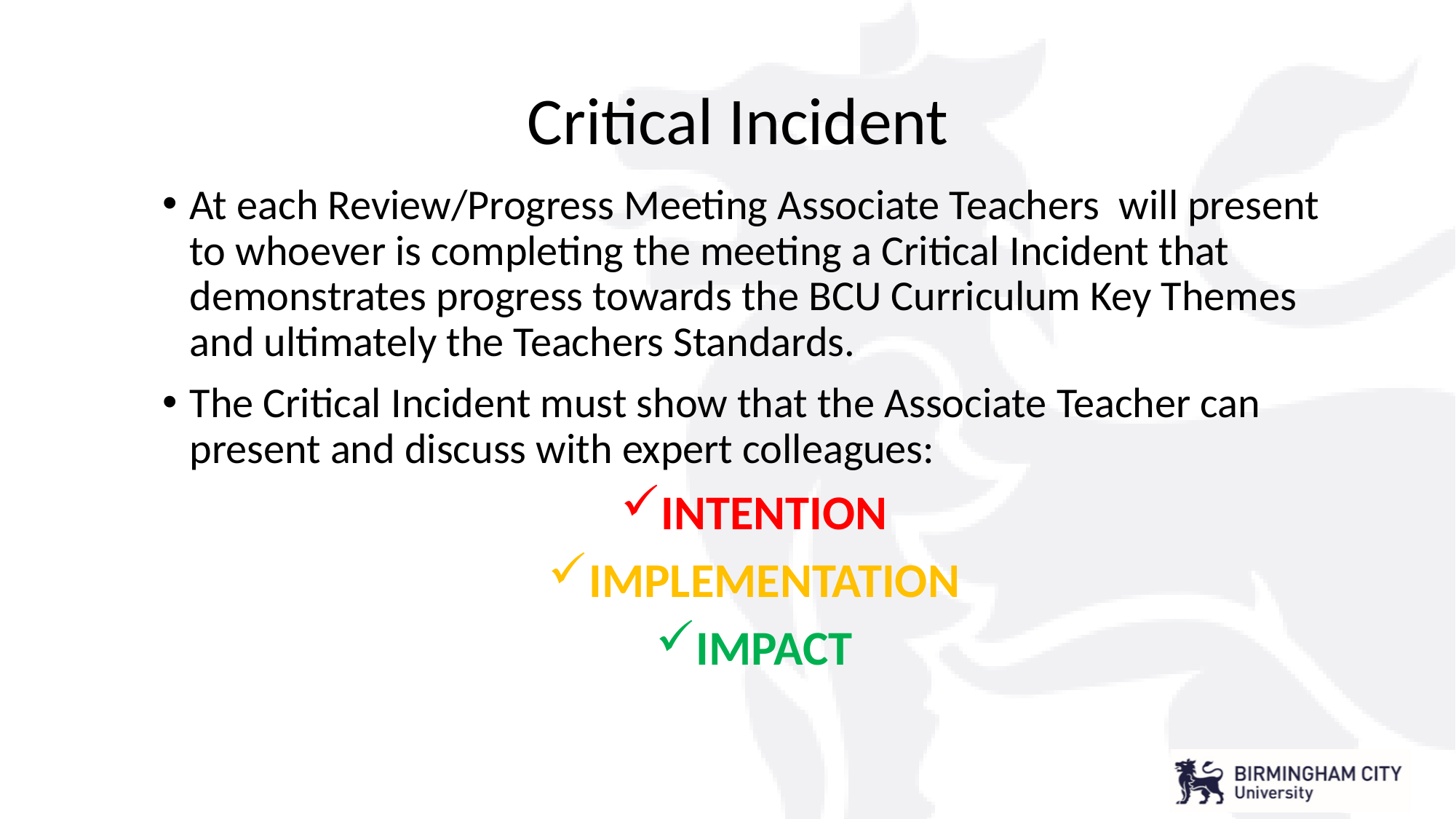

# Critical Incident
At each Review/Progress Meeting Associate Teachers  will present to whoever is completing the meeting a Critical Incident that demonstrates progress towards the BCU Curriculum Key Themes and ultimately the Teachers Standards.
The Critical Incident must show that the Associate Teacher can present and discuss with expert colleagues:
INTENTION
IMPLEMENTATION
IMPACT